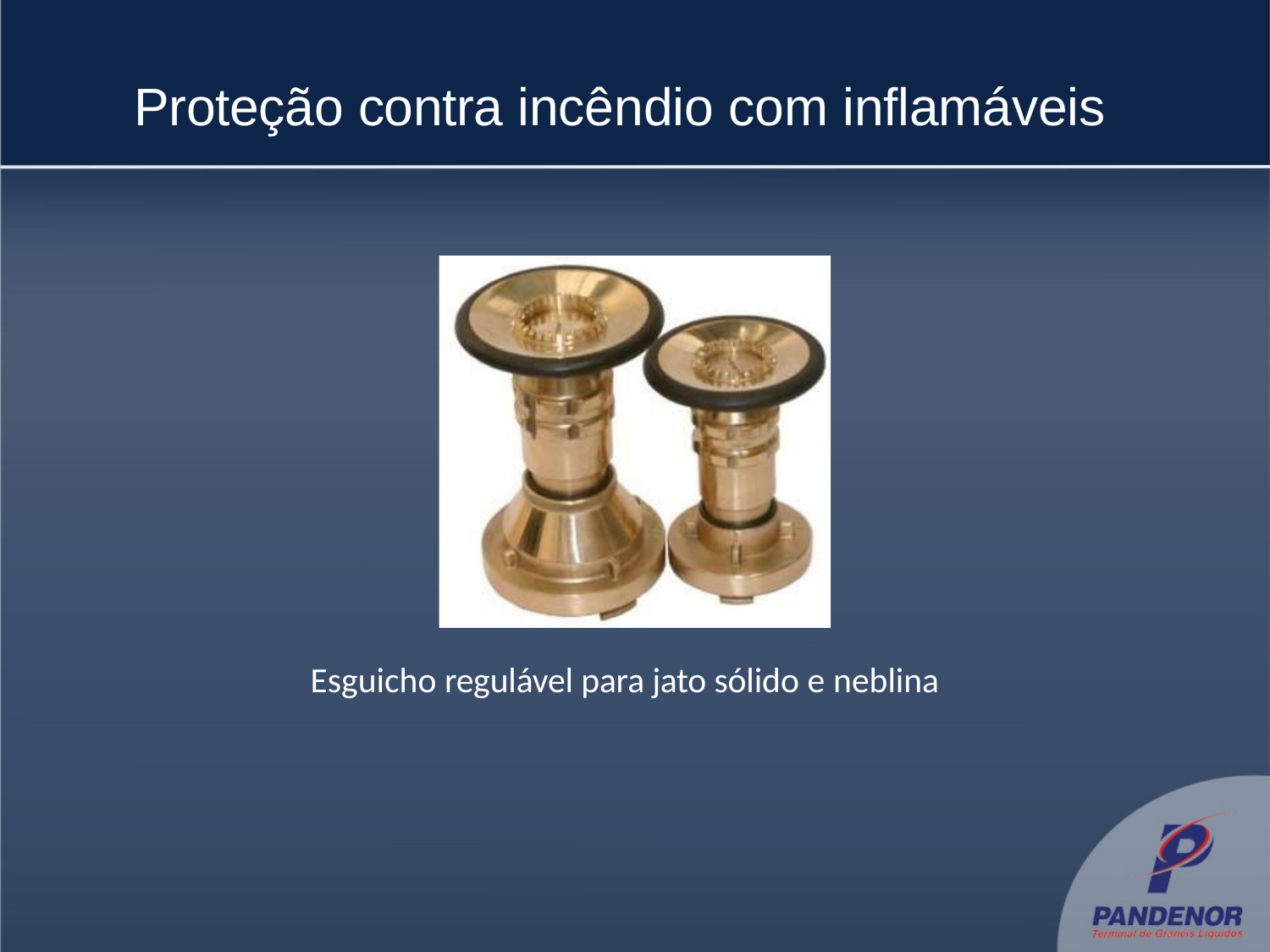

# Proteção contra incêndio com inflamáveis

Esguicho regulável para jato sólido e neblina